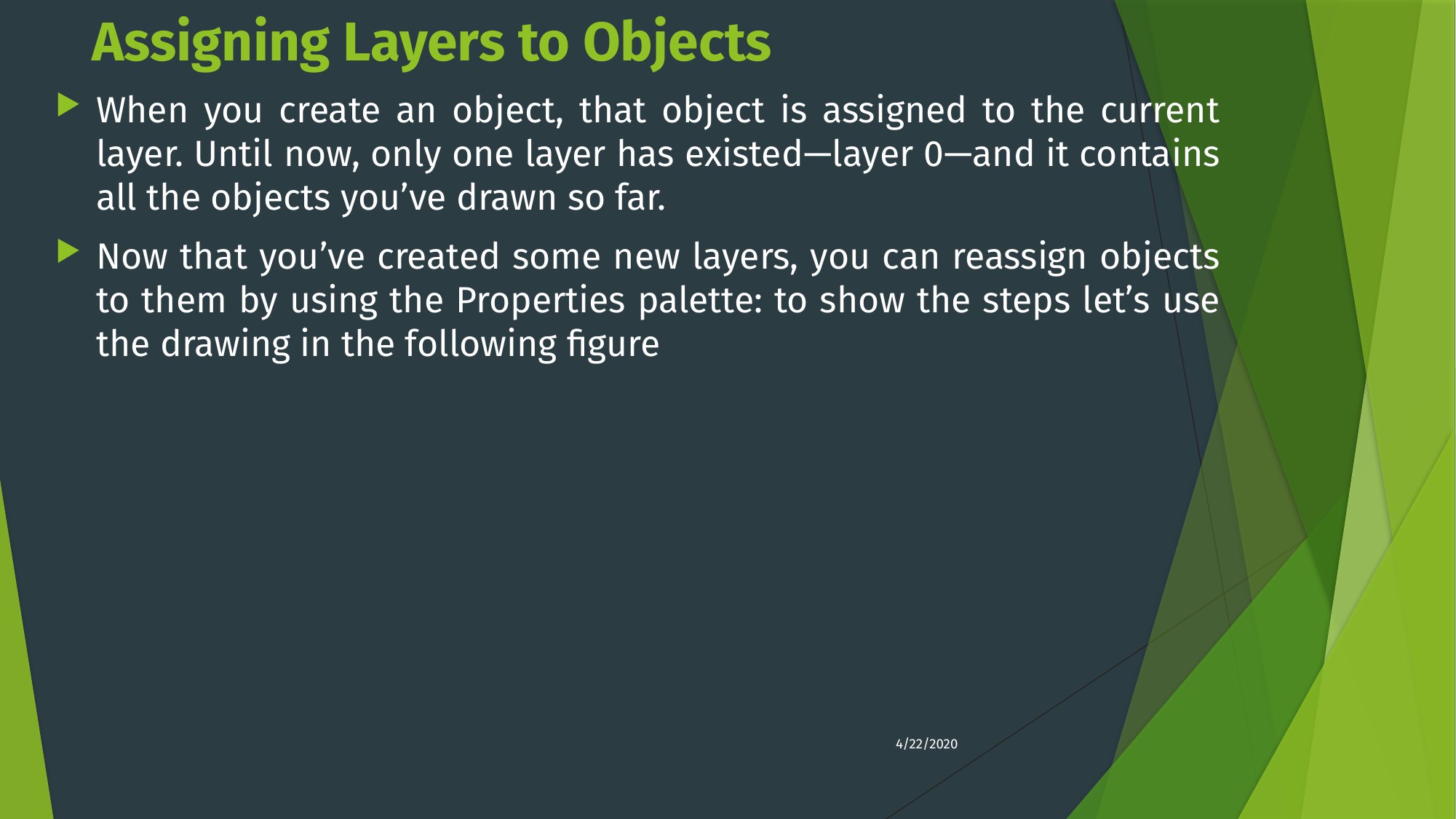

# Assigning Layers to Objects
When you create an object, that object is assigned to the current layer. Until now, only one layer has existed—layer 0—and it contains all the objects you’ve drawn so far.
Now that you’ve created some new layers, you can reassign objects to them by using the Properties palette: to show the steps let’s use the drawing in the following figure
4/22/2020